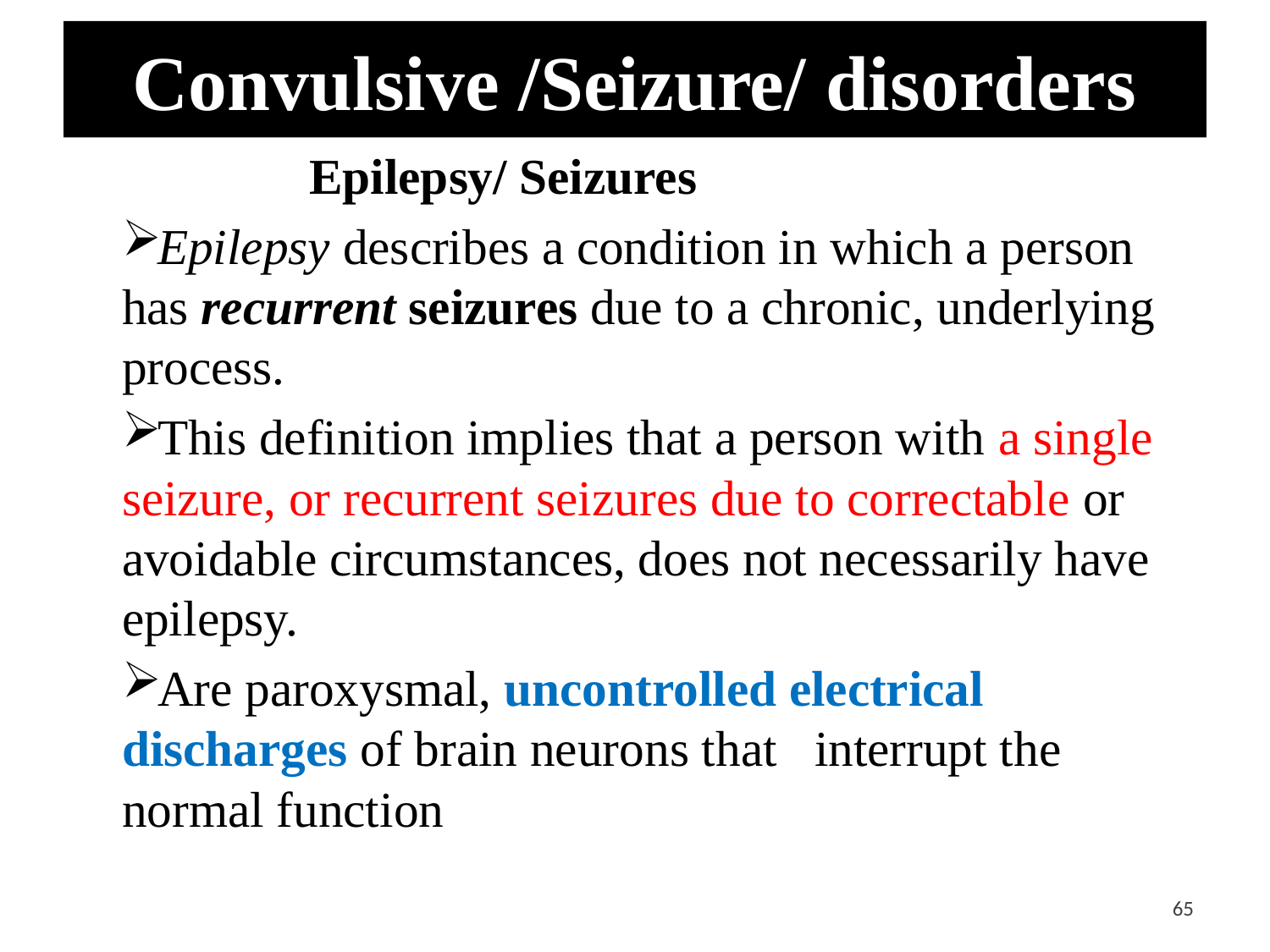

# Convulsive /Seizure/ disorders
               Epilepsy/ Seizures
Epilepsy describes a condition in which a person has recurrent seizures due to a chronic, underlying process.
This definition implies that a person with a single seizure, or recurrent seizures due to correctable or avoidable circumstances, does not necessarily have epilepsy.
Are paroxysmal, uncontrolled electrical discharges of brain neurons that   interrupt the normal function

65